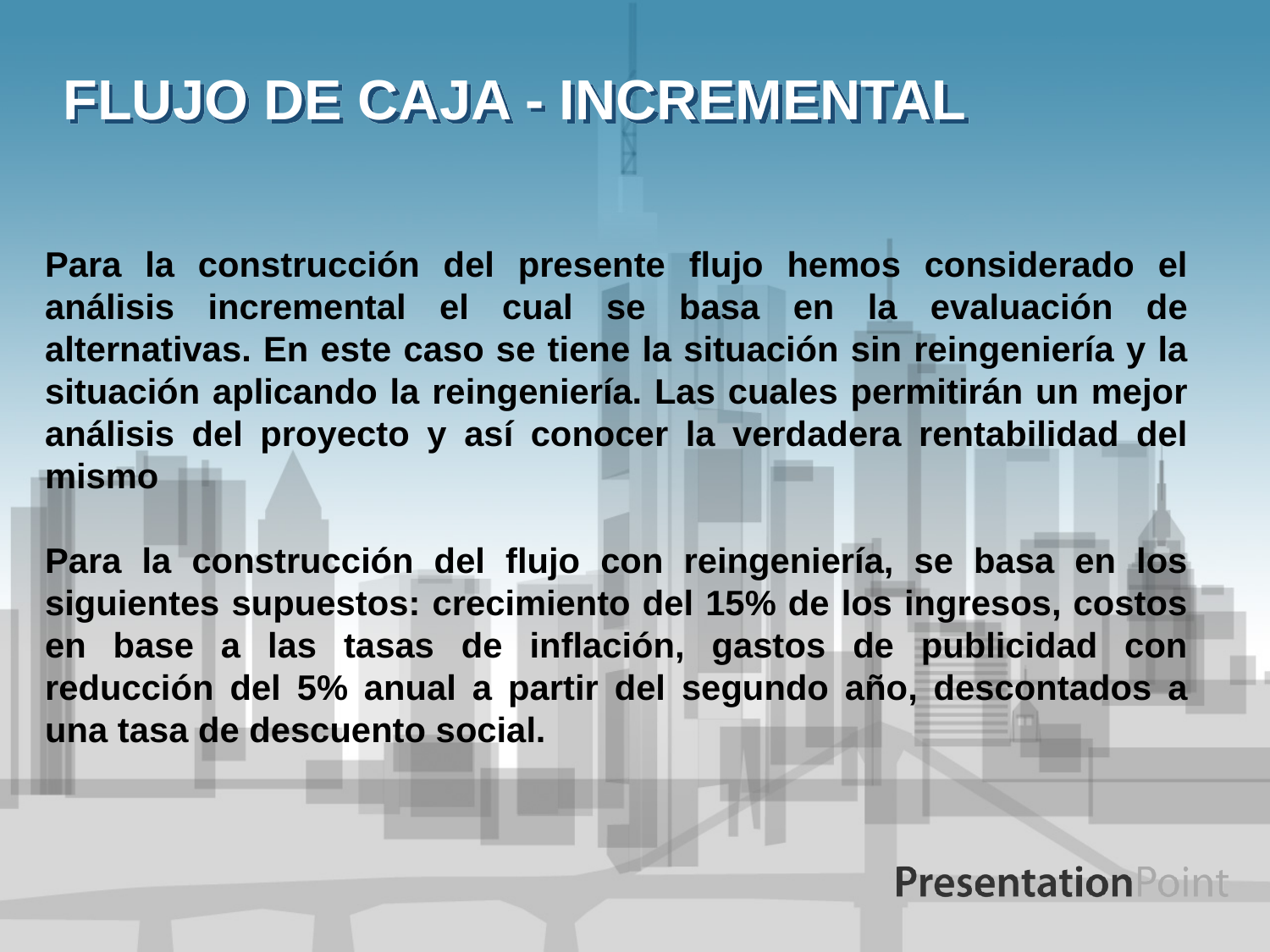

# FLUJO DE CAJA - INCREMENTAL
Para la construcción del presente flujo hemos considerado el análisis incremental el cual se basa en la evaluación de alternativas. En este caso se tiene la situación sin reingeniería y la situación aplicando la reingeniería. Las cuales permitirán un mejor análisis del proyecto y así conocer la verdadera rentabilidad del mismo

Para la construcción del flujo con reingeniería, se basa en los siguientes supuestos: crecimiento del 15% de los ingresos, costos en base a las tasas de inflación, gastos de publicidad con reducción del 5% anual a partir del segundo año, descontados a una tasa de descuento social.